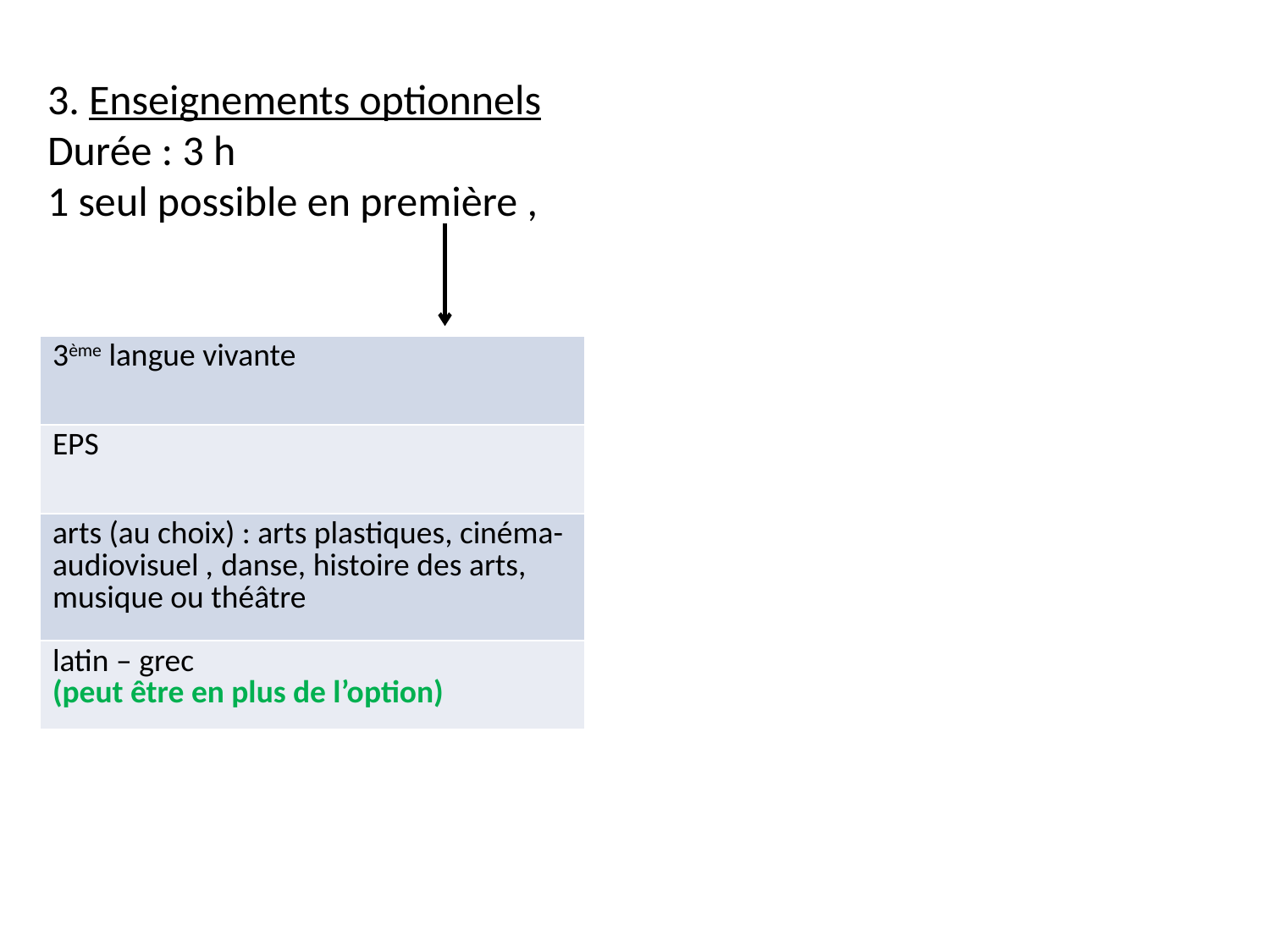

3. Enseignements optionnels
Durée : 3 h
1 seul possible en première ,  2 possibles en terminale

| 3ème langue vivante | Mathématiques complémentaires (sauf choix de la spécialité mathématiques) |
| --- | --- |
| EPS | Mathématiques expertes (si choix de la spécialité mathématiques) |
| arts (au choix) : arts plastiques, cinéma-audiovisuel , danse, histoire des arts, musique ou théâtre | Droit et enjeux du monde contemporain |
| latin – grec (peut être en plus de l’option) |  |